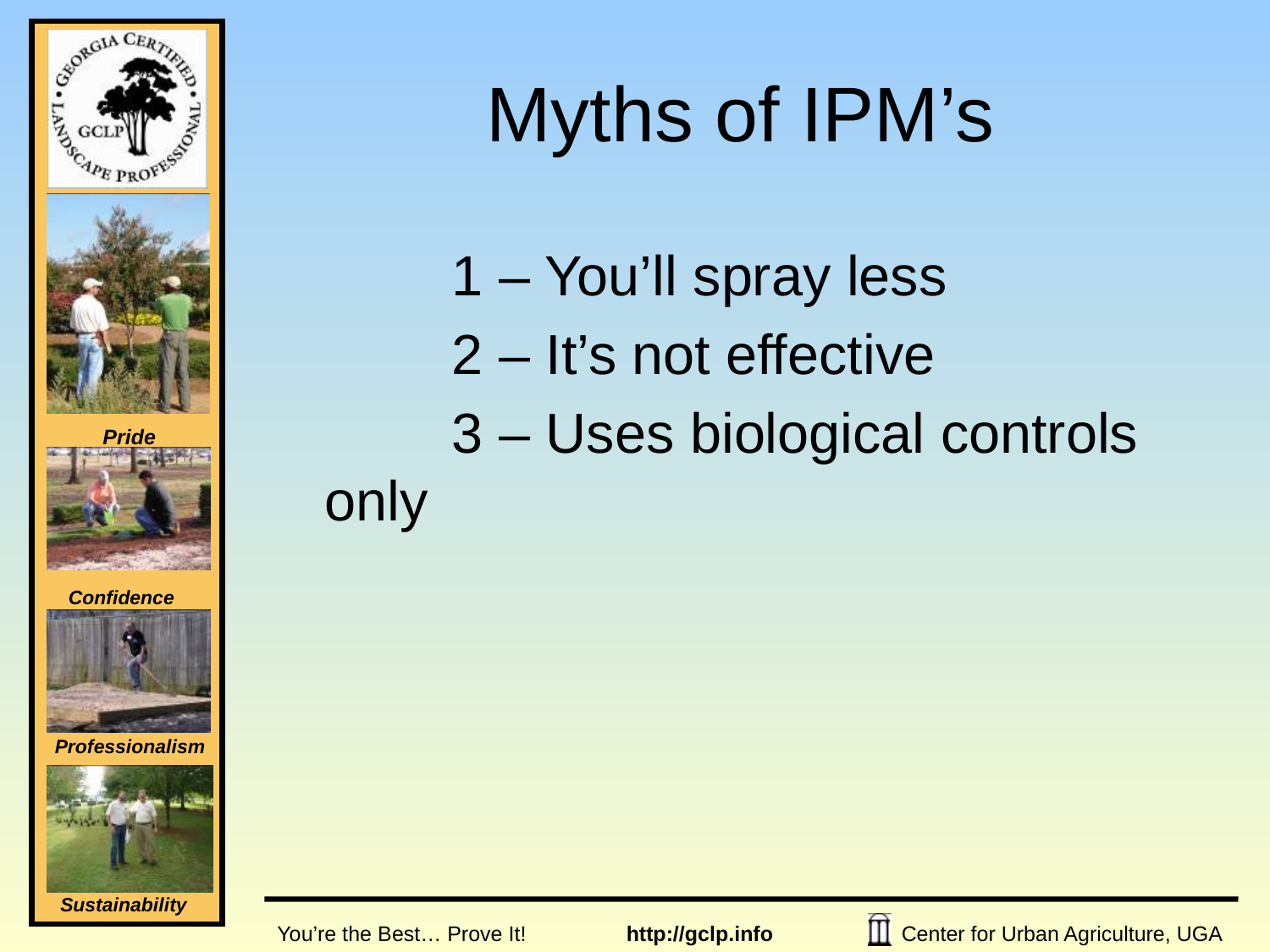

# Myths of IPM’s
		1 – You’ll spray less
		2 – It’s not effective
		3 – Uses biological controls only